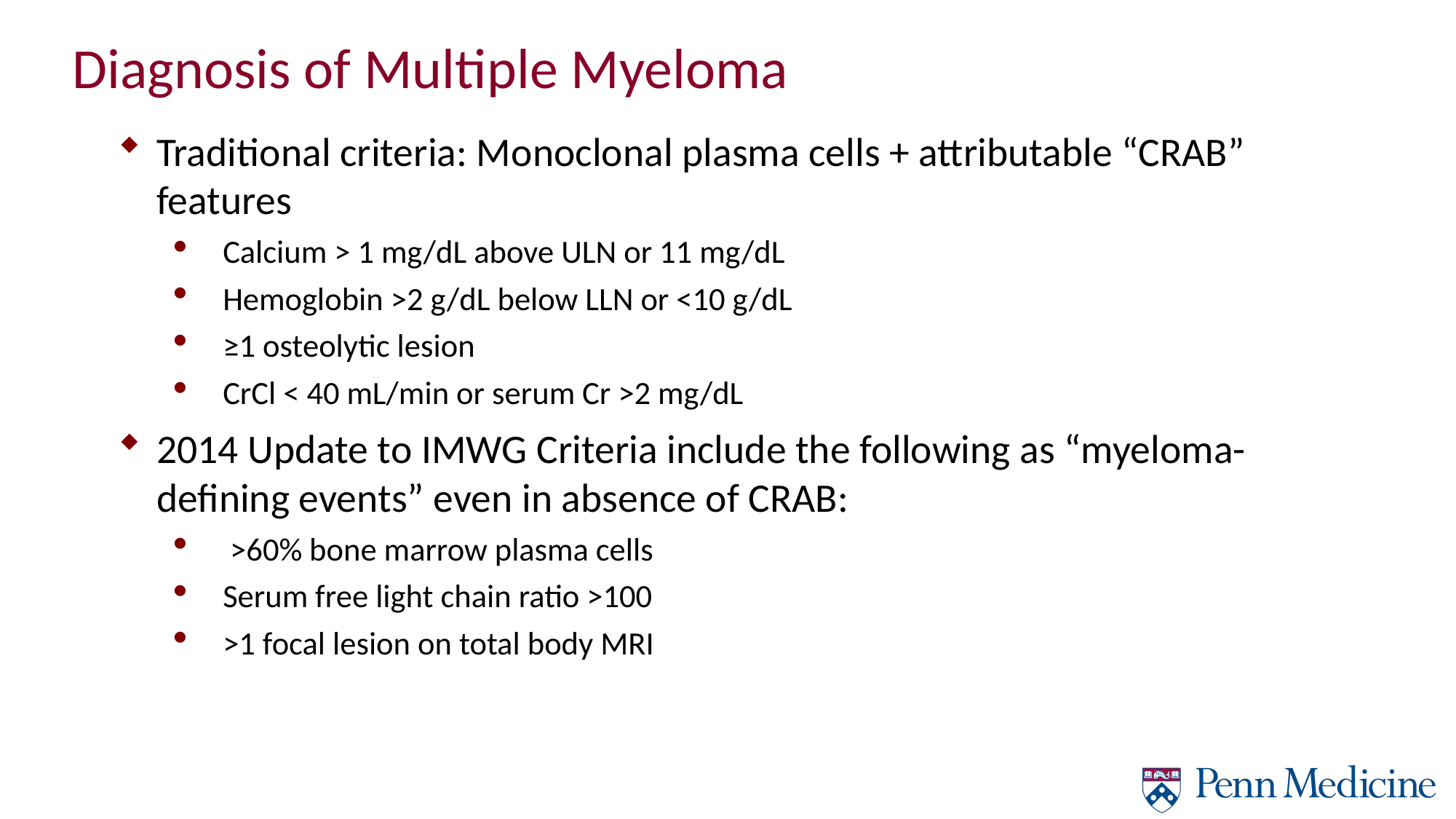

Diagnosis of Multiple Myeloma
Traditional criteria: Monoclonal plasma cells + attributable “CRAB” features
Calcium > 1 mg/dL above ULN or 11 mg/dL
Hemoglobin >2 g/dL below LLN or <10 g/dL
≥1 osteolytic lesion
CrCl < 40 mL/min or serum Cr >2 mg/dL
2014 Update to IMWG Criteria include the following as “myeloma-defining events” even in absence of CRAB:
 >60% bone marrow plasma cells
Serum free light chain ratio >100
>1 focal lesion on total body MRI